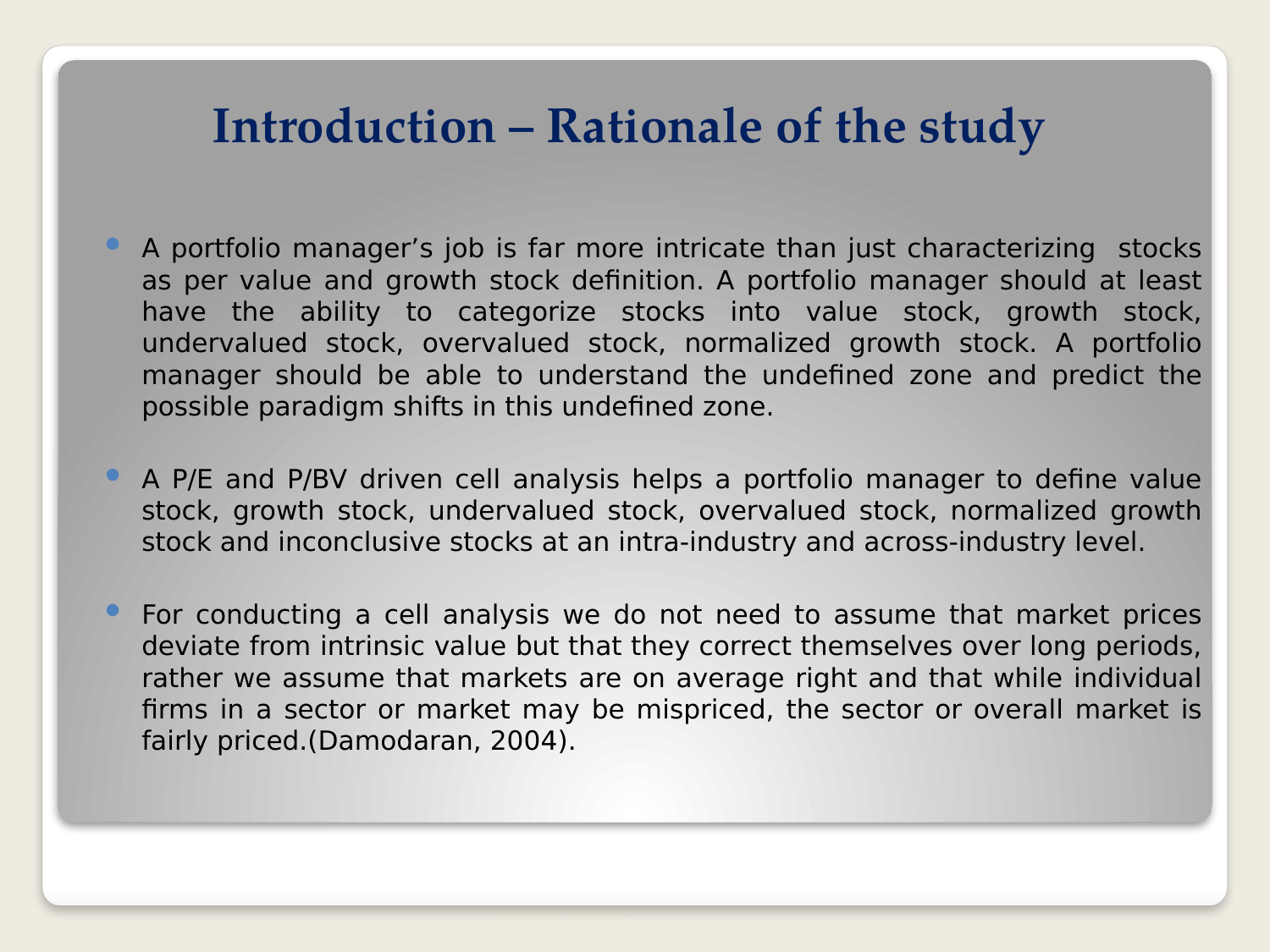

# Introduction – Rationale of the study

A portfolio manager’s job is far more intricate than just characterizing  stocks as per value and growth stock definition. A portfolio manager should at least have the ability to categorize stocks into value stock, growth stock, undervalued stock, overvalued stock, normalized growth stock. A portfolio manager should be able to understand the undefined zone and predict the possible paradigm shifts in this undefined zone.

A P/E and P/BV driven cell analysis helps a portfolio manager to define value stock, growth stock, undervalued stock, overvalued stock, normalized growth stock and inconclusive stocks at an intra-industry and across-industry level.

For conducting a cell analysis we do not need to assume that market prices deviate from intrinsic value but that they correct themselves over long periods, rather we assume that markets are on average right and that while individual firms in a sector or market may be mispriced, the sector or overall market is fairly priced.(Damodaran, 2004).